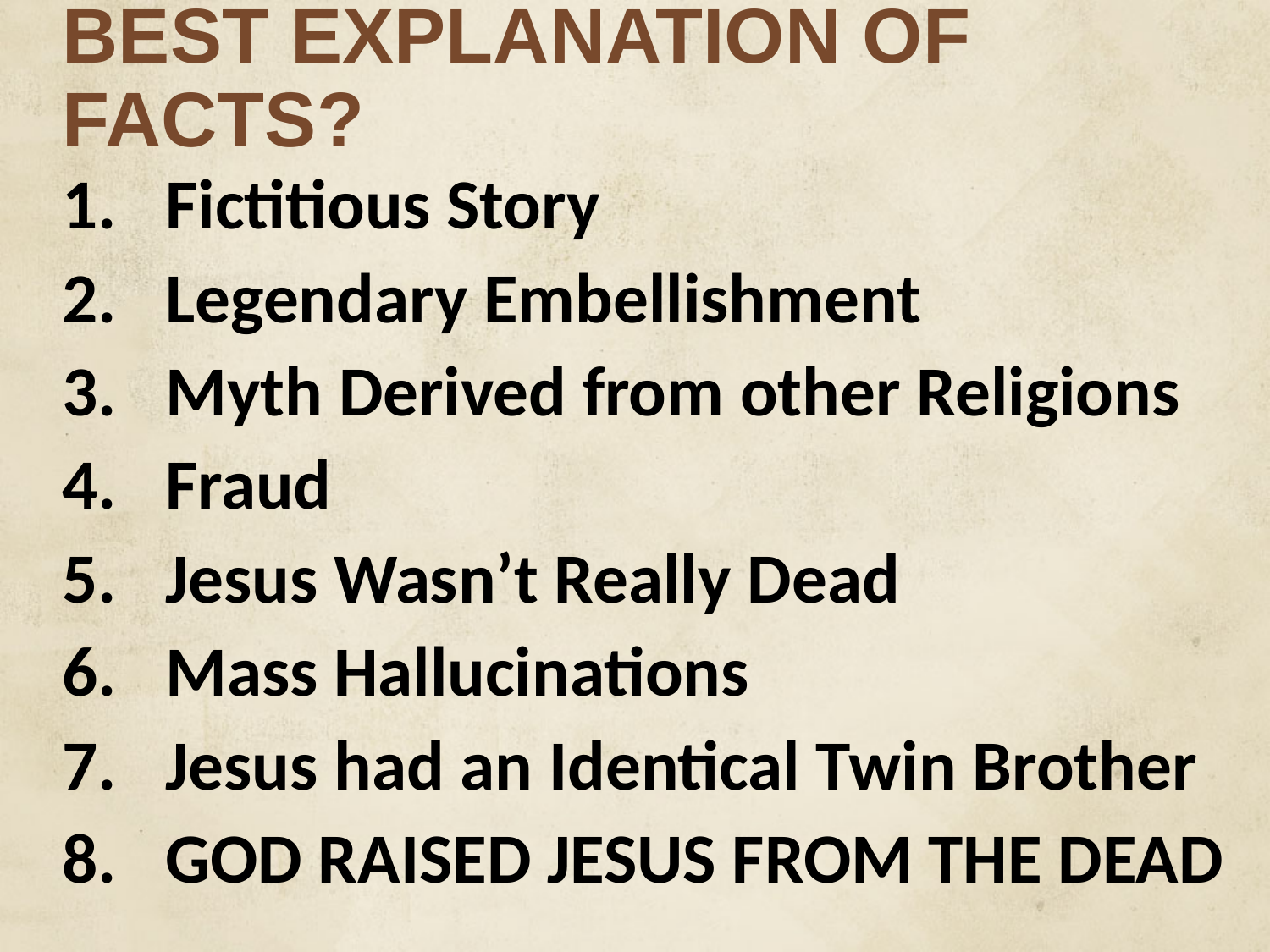

# BEST EXPLANATION OF FACTS?
Fictitious Story
Legendary Embellishment
Myth Derived from other Religions
Fraud
Jesus Wasn’t Really Dead
Mass Hallucinations
Jesus had an Identical Twin Brother
God Raised Jesus from the Dead